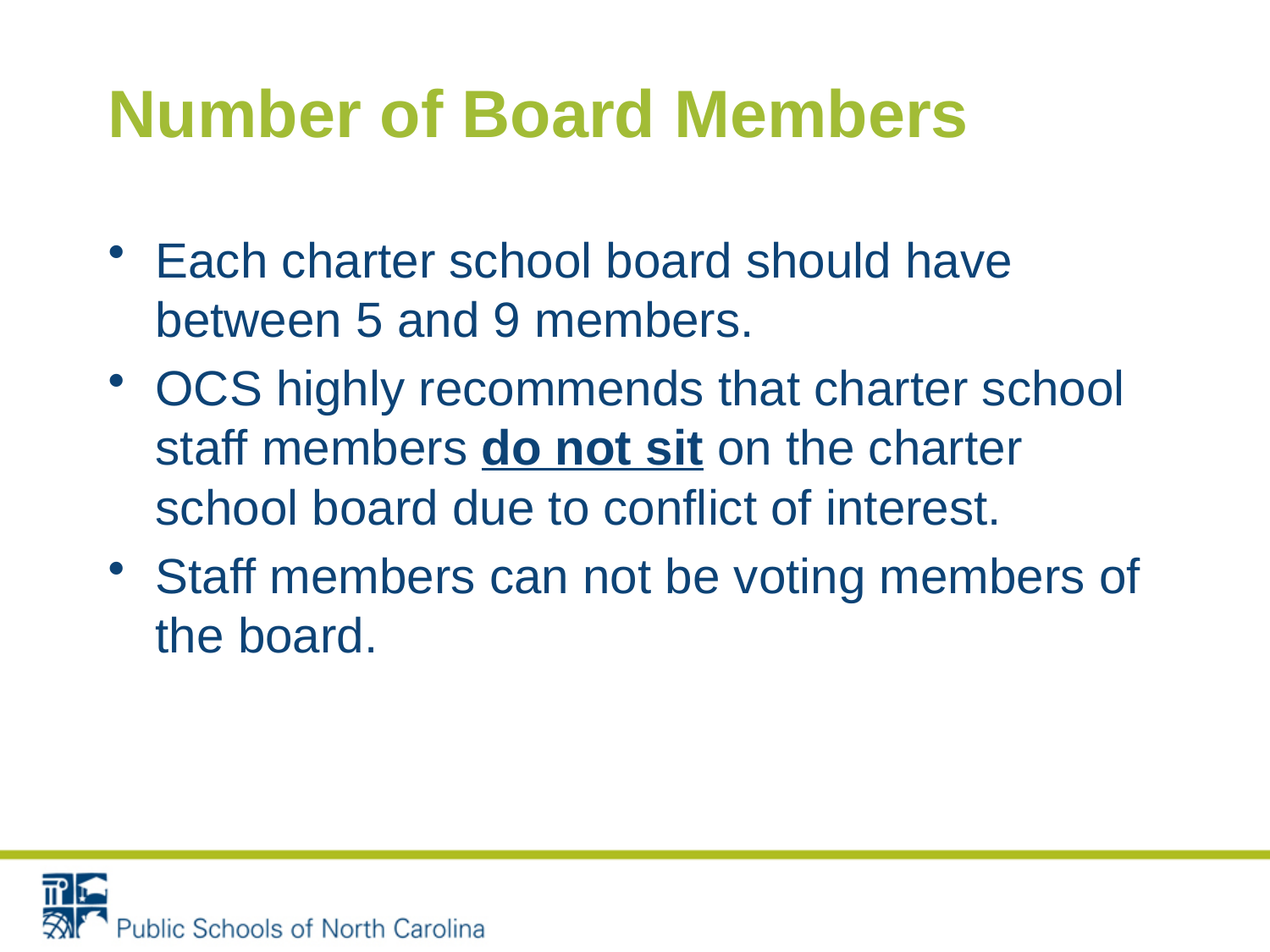

# Number of Board Members
Each charter school board should have between 5 and 9 members.
OCS highly recommends that charter school staff members do not sit on the charter school board due to conflict of interest.
Staff members can not be voting members of the board.